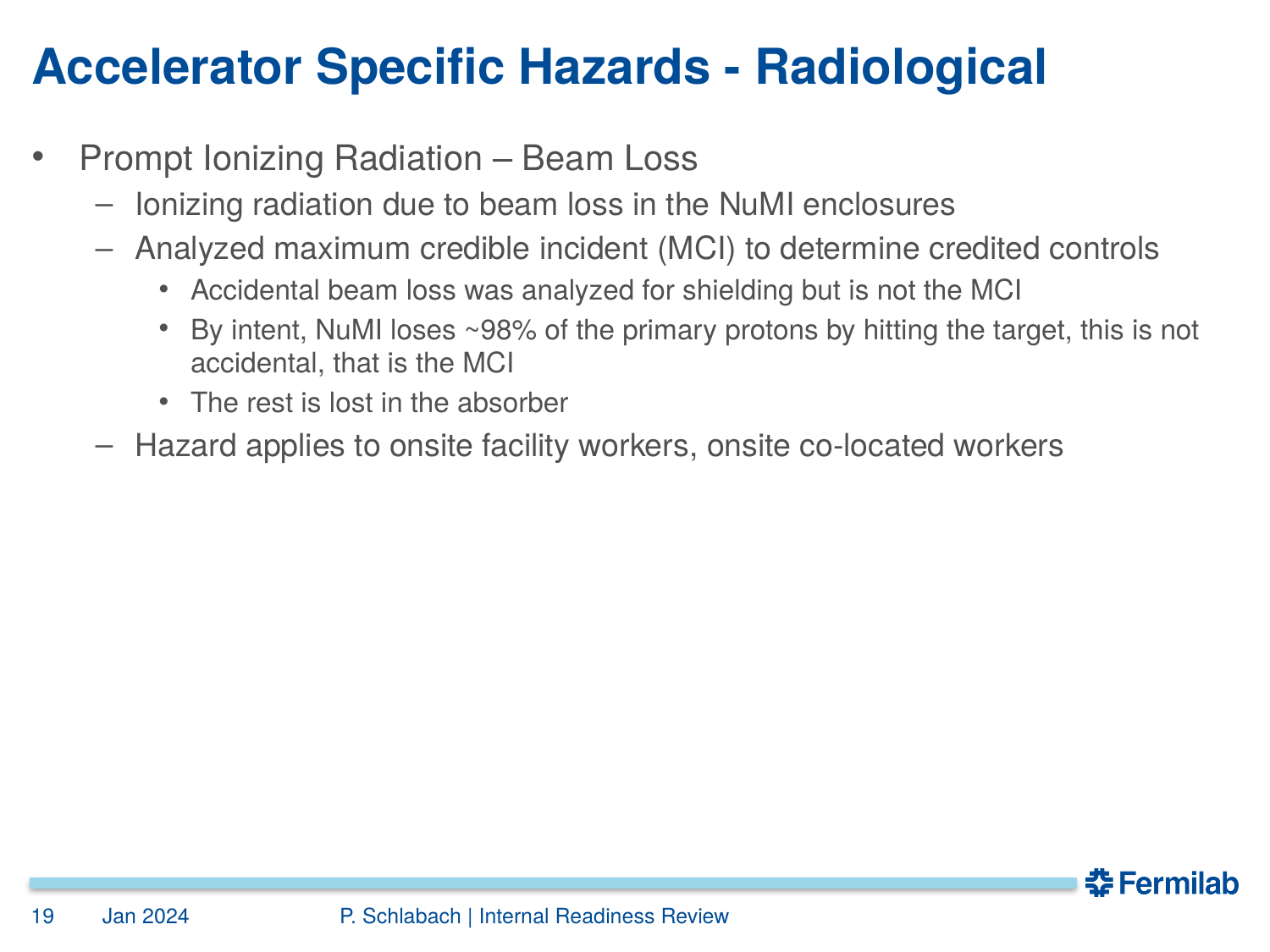

# Accelerator Specific Hazards - Radiological
Prompt Ionizing Radiation – Beam Loss
Ionizing radiation due to beam loss in the NuMI enclosures
Analyzed maximum credible incident (MCI) to determine credited controls
Accidental beam loss was analyzed for shielding but is not the MCI
By intent, NuMI loses ~98% of the primary protons by hitting the target, this is not accidental, that is the MCI
The rest is lost in the absorber
Hazard applies to onsite facility workers, onsite co-located workers

19
Jan 2024
	P. Schlabach | Internal Readiness Review